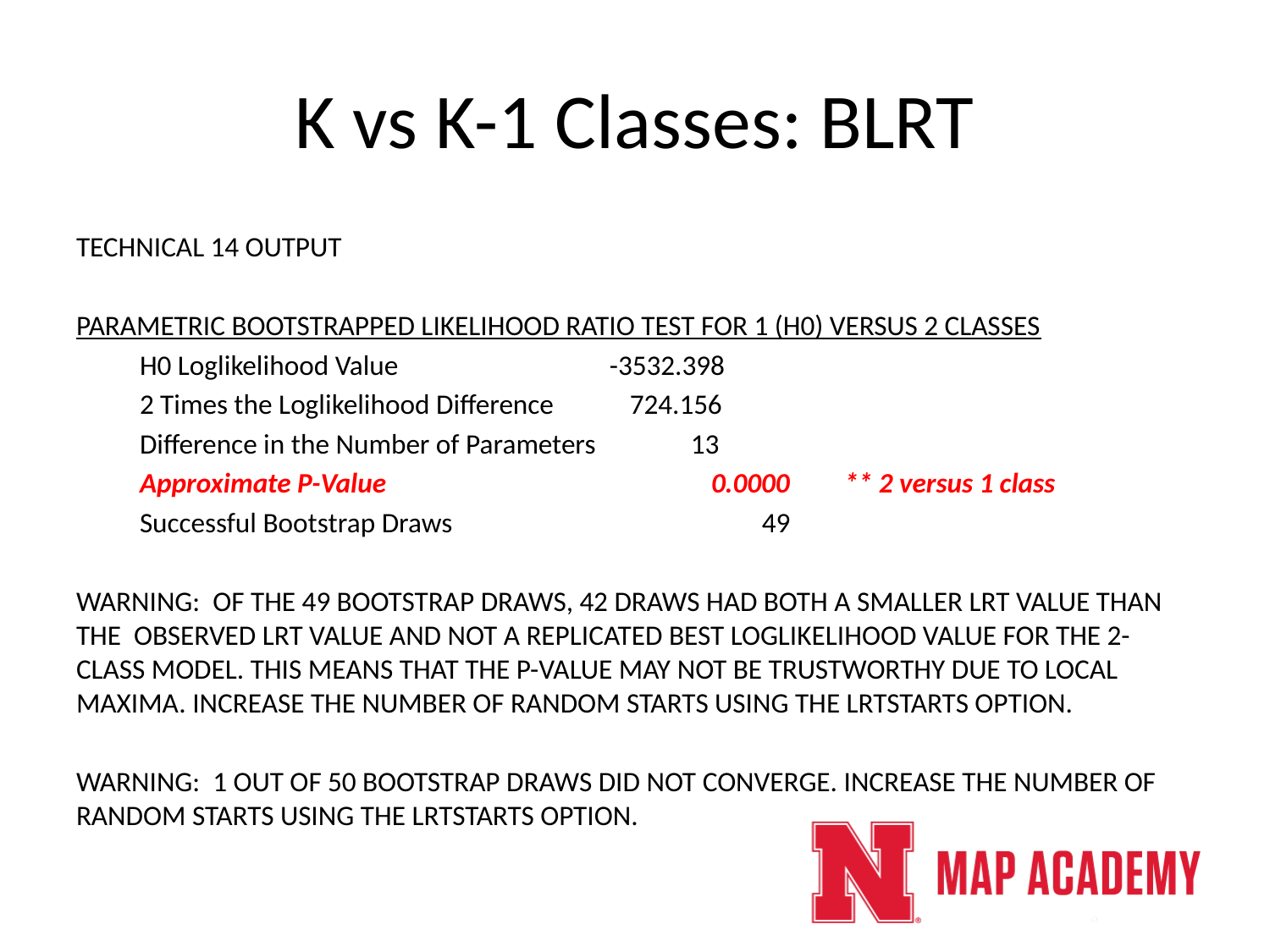

# K vs K-1 Classes: BLRT
TECHNICAL 14 OUTPUT

PARAMETRIC BOOTSTRAPPED LIKELIHOOD RATIO TEST FOR 1 (H0) VERSUS 2 CLASSES
          H0 Loglikelihood Value                        	    -3532.398
          2 Times the Loglikelihood Difference            724.156
          Difference in the Number of Parameters               13
          Approximate P-Value                              		0.0000	 ** 2 versus 1 class
          Successful Bootstrap Draws                           	        49

WARNING:  OF THE 49 BOOTSTRAP DRAWS, 42 DRAWS HAD BOTH A SMALLER LRT VALUE THAN THE  OBSERVED LRT VALUE AND NOT A REPLICATED BEST LOGLIKELIHOOD VALUE FOR THE 2-CLASS MODEL. THIS MEANS THAT THE P-VALUE MAY NOT BE TRUSTWORTHY DUE TO LOCAL MAXIMA. INCREASE THE NUMBER OF RANDOM STARTS USING THE LRTSTARTS OPTION.

WARNING:  1 OUT OF 50 BOOTSTRAP DRAWS DID NOT CONVERGE. INCREASE THE NUMBER OF RANDOM STARTS USING THE LRTSTARTS OPTION.